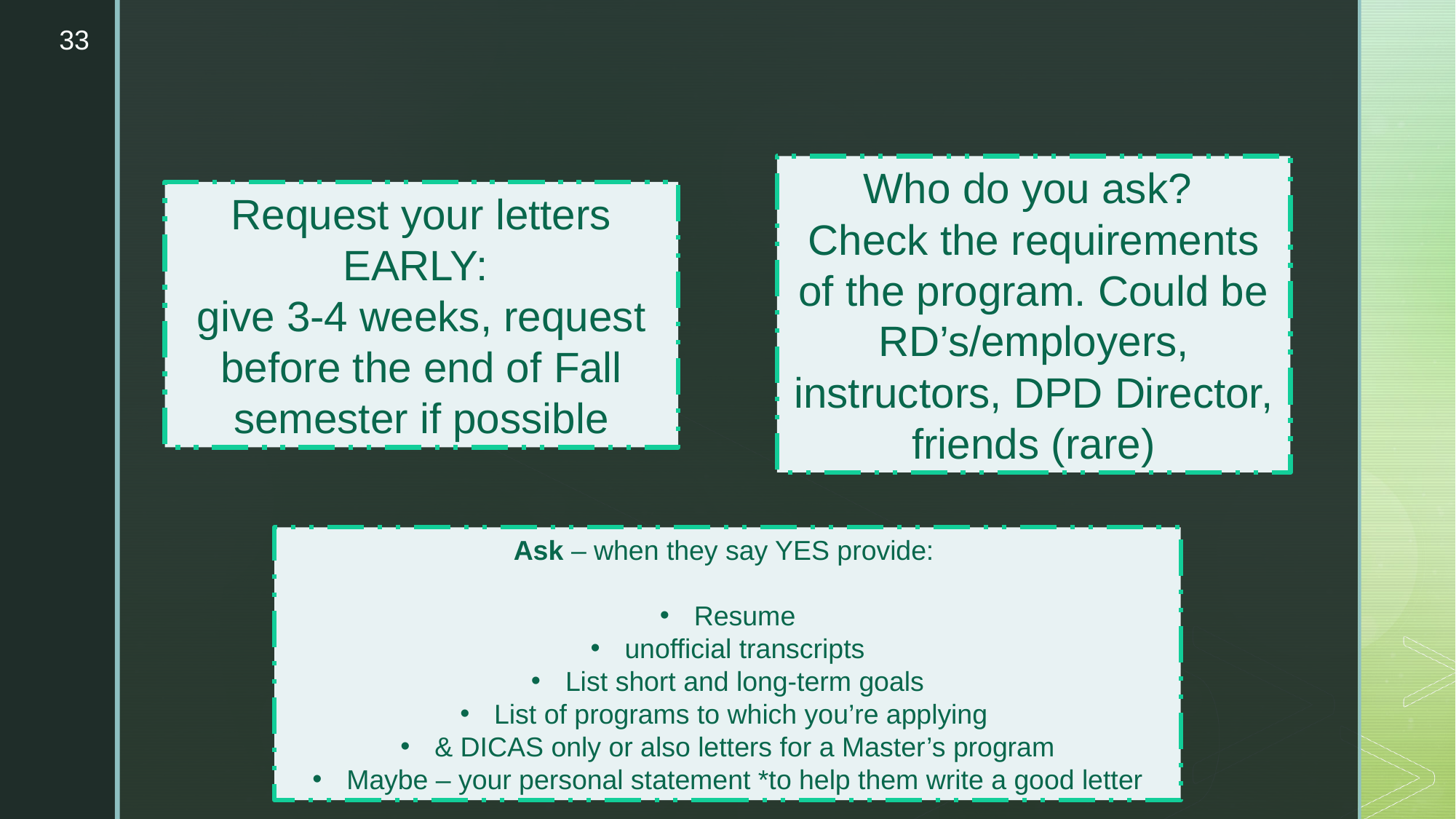

33
Who do you ask?
Check the requirements of the program. Could be RD’s/employers, instructors, DPD Director, friends (rare)
Request your letters EARLY:
give 3-4 weeks, request before the end of Fall semester if possible
Ask – when they say YES provide:

Resume
unofficial transcripts
List short and long-term goals
List of programs to which you’re applying
& DICAS only or also letters for a Master’s program
Maybe – your personal statement *to help them write a good letter